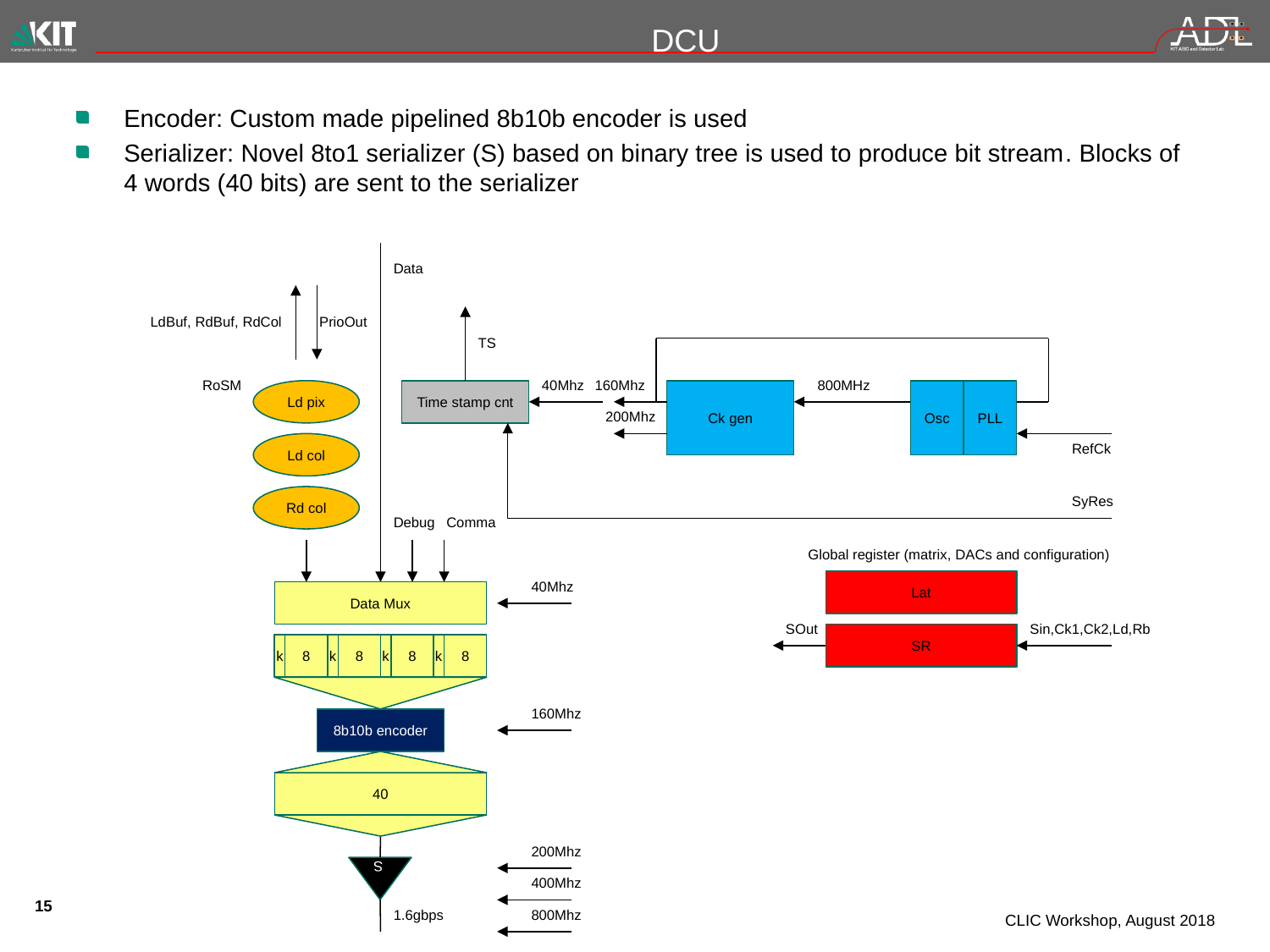

# DCU
Encoder: Custom made pipelined 8b10b encoder is used
Serializer: Novel 8to1 serializer (S) based on binary tree is used to produce bit stream. Blocks of 4 words (40 bits) are sent to the serializer
Data
LdBuf, RdBuf, RdCol
PrioOut
TS
RoSM
40Mhz
160Mhz
800MHz
Ld pix
Time stamp cnt
Ck gen
Osc
PLL
200Mhz
Ld col
RefCk
Rd col
SyRes
Debug
Comma
Global register (matrix, DACs and configuration)
40Mhz
Lat
Data Mux
SOut
Sin,Ck1,Ck2,Ld,Rb
SR
k
8
k
8
k
8
k
8

160Mhz
8b10b encoder

40

200Mhz
S
400Mhz
1.6gbps
800Mhz